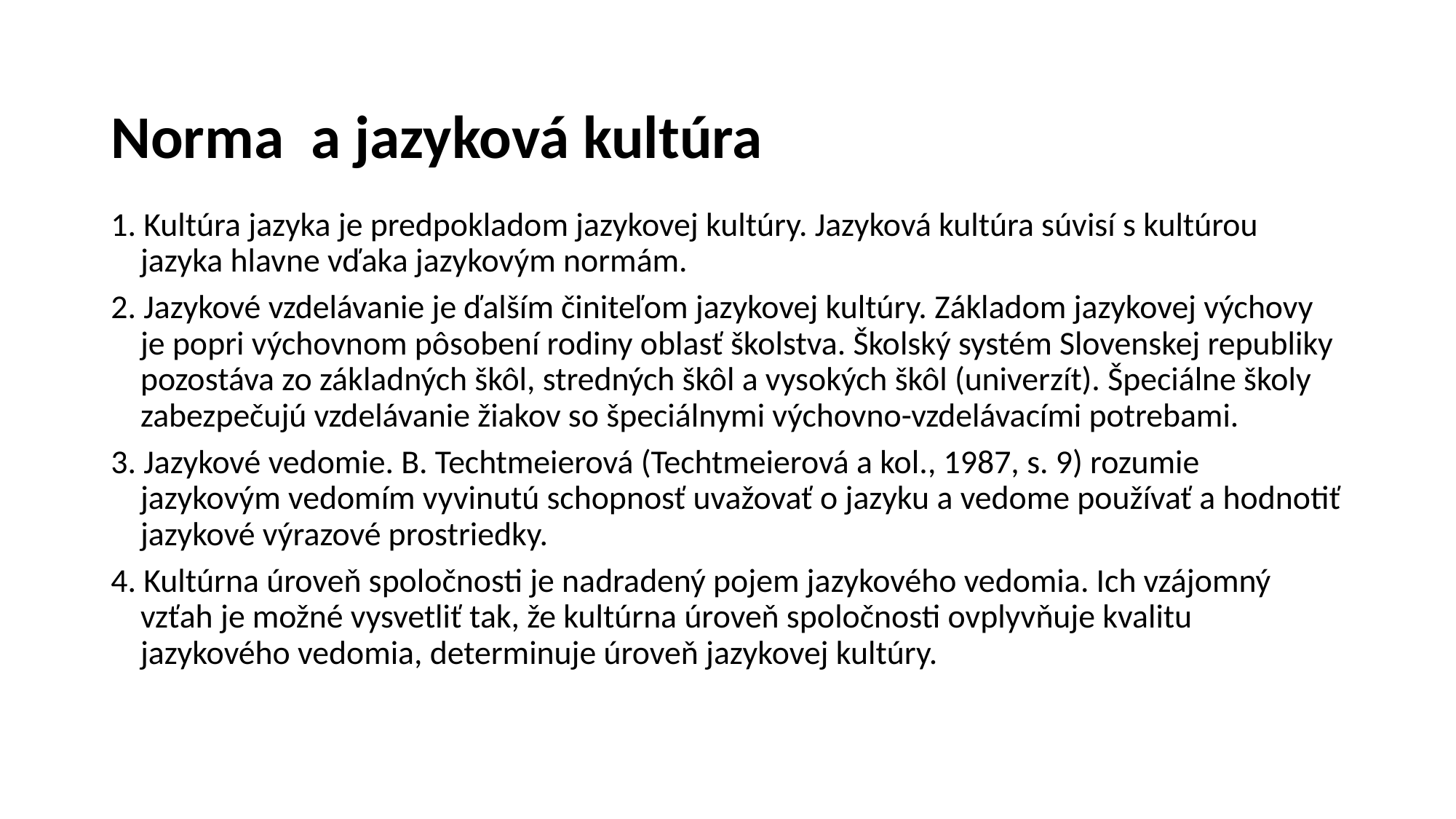

# Norma  a jazyková kultúra
1. Kultúra jazyka je predpokladom jazykovej kultúry. Jazyková kultúra súvisí s kultúrou jazyka hlavne vďaka jazykovým normám.
2. Jazykové vzdelávanie je ďalším činiteľom jazykovej kultúry. Základom jazykovej výchovy je popri výchovnom pôsobení rodiny oblasť školstva. Školský systém Slovenskej republiky pozostáva zo základných škôl, stredných škôl a vysokých škôl (univerzít). Špeciálne školy zabezpečujú vzdelávanie žiakov so špeciálnymi výchovno-vzdelávacími potrebami.
3. Jazykové vedomie. B. Techtmeierová (Techtmeierová a kol., 1987, s. 9) rozumie jazykovým vedomím vyvinutú schopnosť uvažovať o jazyku a vedome používať a hodnotiť jazykové výrazové prostriedky.
4. Kultúrna úroveň spoločnosti je nadradený pojem jazykového vedomia. Ich vzájomný vzťah je možné vysvetliť tak, že kultúrna úroveň spoločnosti ovplyvňuje kvalitu jazykového vedomia, determinuje úroveň jazykovej kultúry.